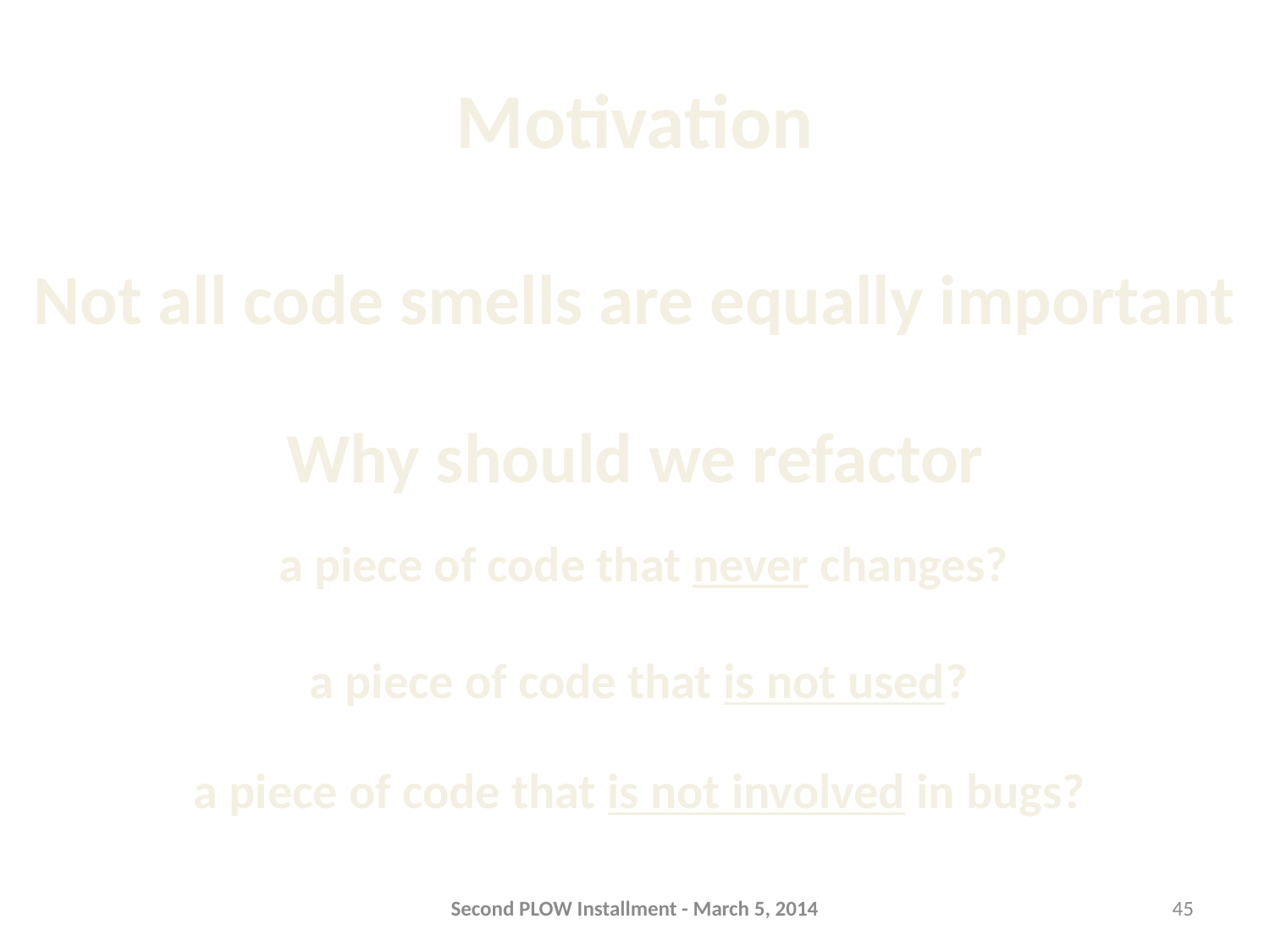

# Motivation
Not all code smells are equally important
Why should we refactor
a piece of code that never changes?
a piece of code that is not used?
a piece of code that is not involved in bugs?
Second PLOW Installment - March 5, 2014
45